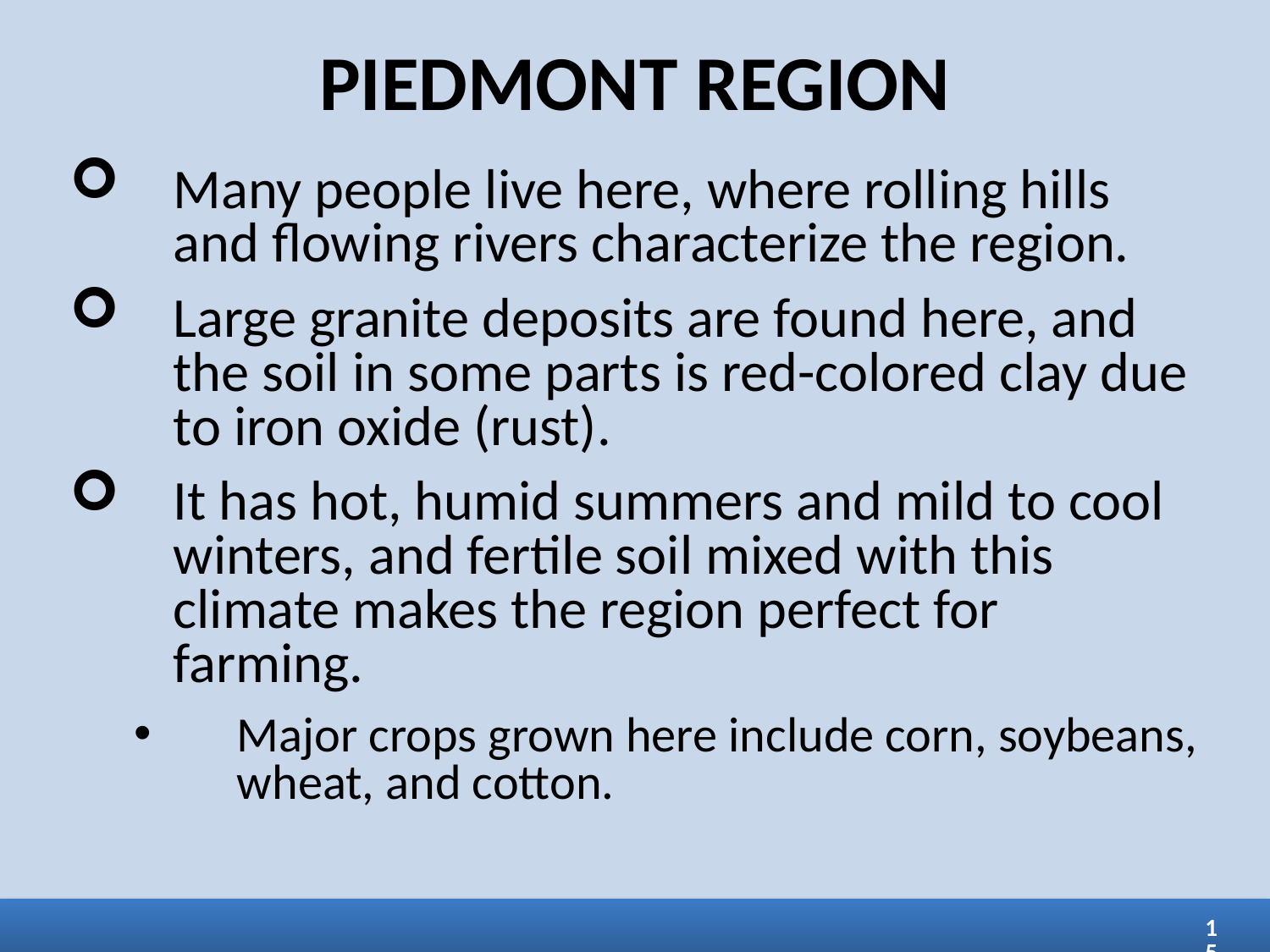

PIEDMONT REGION
Many people live here, where rolling hills and flowing rivers characterize the region.
Large granite deposits are found here, and the soil in some parts is red-colored clay due to iron oxide (rust).
It has hot, humid summers and mild to cool winters, and fertile soil mixed with this climate makes the region perfect for farming.
Major crops grown here include corn, soybeans, wheat, and cotton.
15